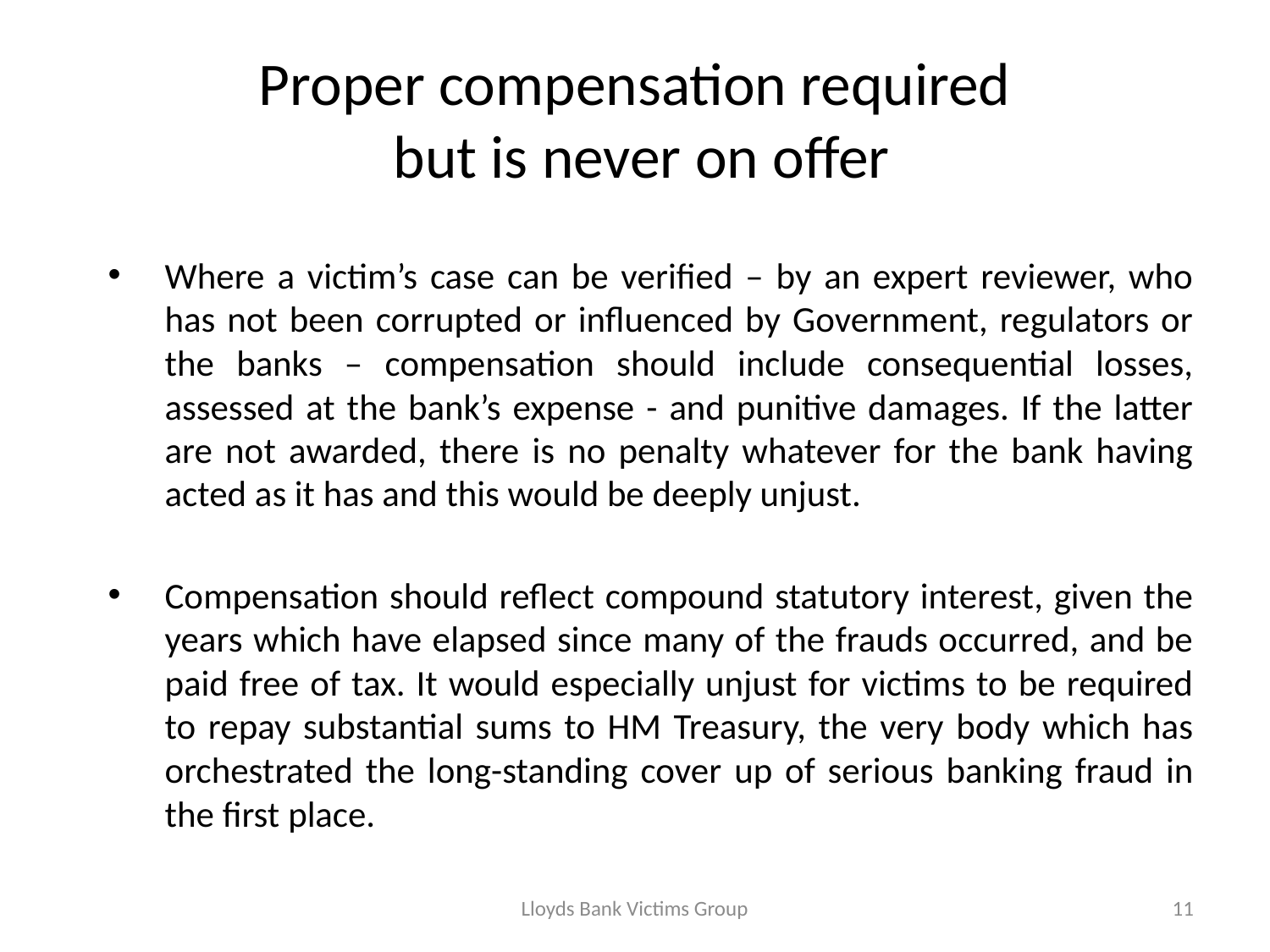

# Proper compensation required but is never on offer
Where a victim’s case can be verified – by an expert reviewer, who has not been corrupted or influenced by Government, regulators or the banks – compensation should include consequential losses, assessed at the bank’s expense - and punitive damages. If the latter are not awarded, there is no penalty whatever for the bank having acted as it has and this would be deeply unjust.

Compensation should reflect compound statutory interest, given the years which have elapsed since many of the frauds occurred, and be paid free of tax. It would especially unjust for victims to be required to repay substantial sums to HM Treasury, the very body which has orchestrated the long-standing cover up of serious banking fraud in the first place.

Lloyds Bank Victims Group
11